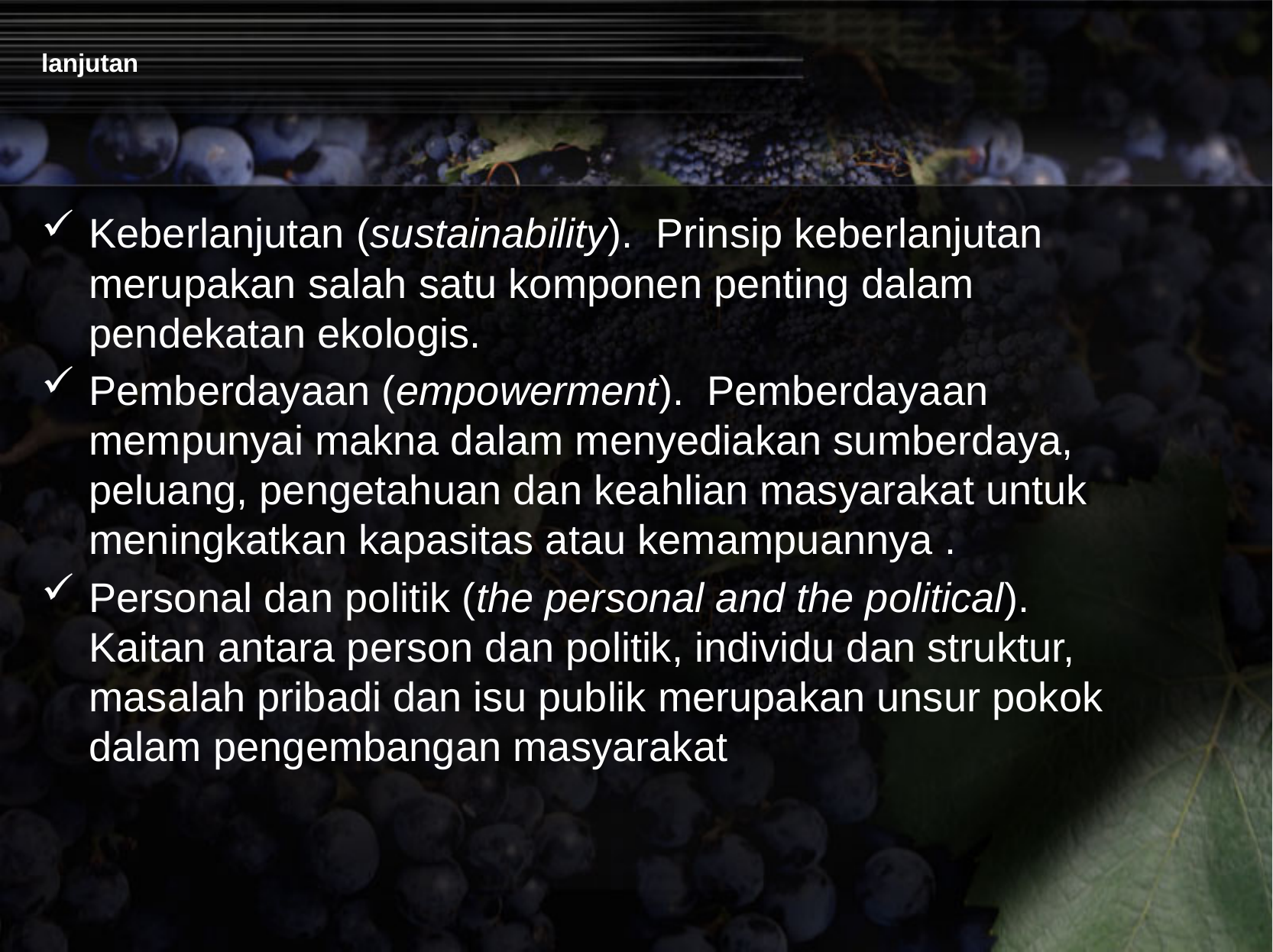

# lanjutan
Keberlanjutan (sustainability).  Prinsip keberlanjutan merupakan salah satu komponen penting dalam pendekatan ekologis.
Pemberdayaan (empowerment).  Pemberdayaan mempunyai makna dalam menyediakan sumberdaya, peluang, pengetahuan dan keahlian masyarakat untuk meningkatkan kapasitas atau kemampuannya .
Personal dan politik (the personal and the political).  Kaitan antara person dan politik, individu dan struktur, masalah pribadi dan isu publik merupakan unsur pokok dalam pengembangan masyarakat